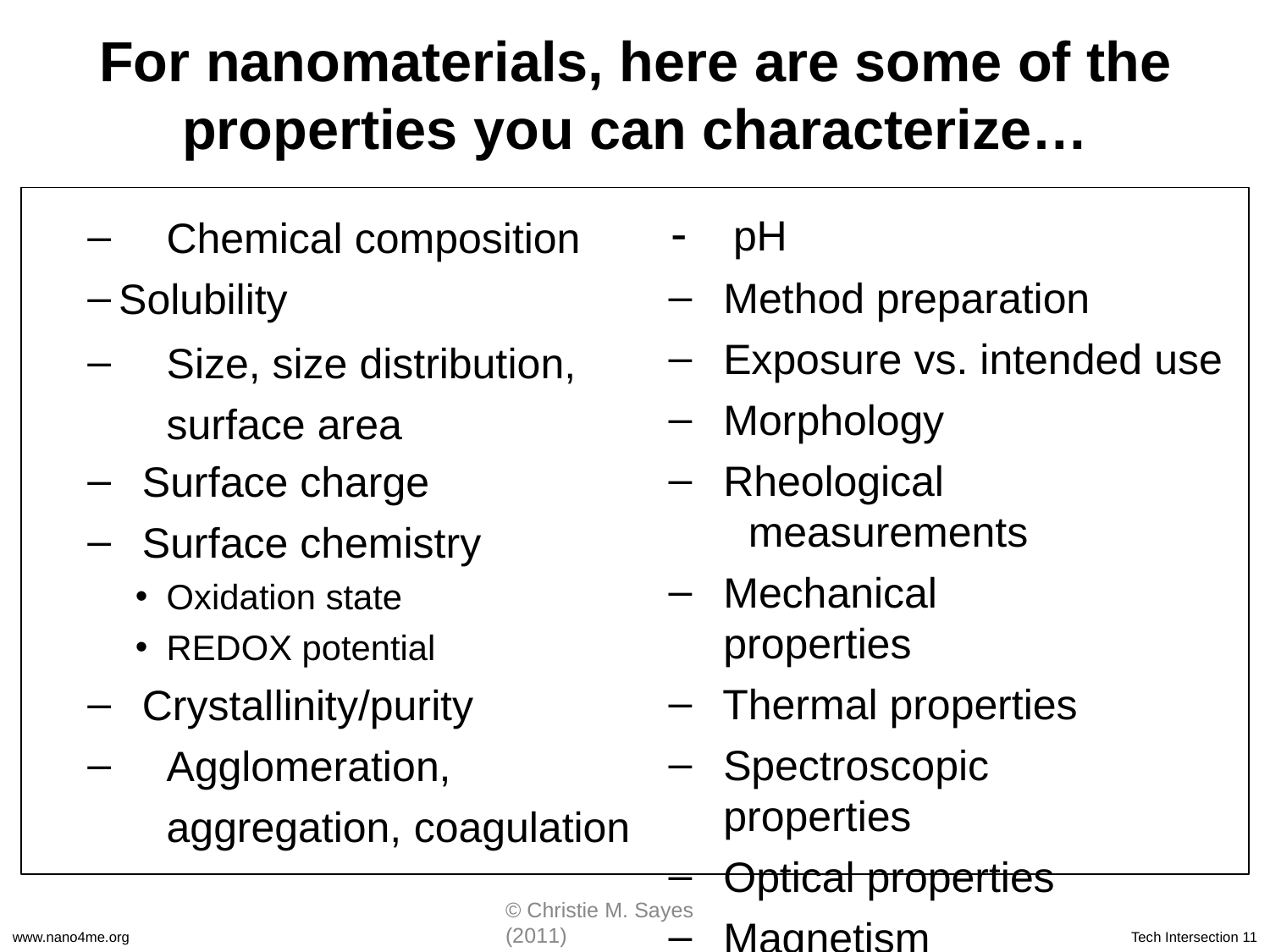

For nanomaterials, here are some of the
properties you can characterize…

-	pH
Method preparation
Exposure vs. intended use
Morphology
Rheological
measurements
Mechanical properties
Thermal properties
Spectroscopic properties
Optical properties
Magnetism
Chemical composition
Solubility
Size, size distribution, surface area
Surface charge
Surface chemistry
Oxidation state
REDOX potential
Crystallinity/purity
Agglomeration, aggregation, coagulation
© Christie M. Sayes  (2011)